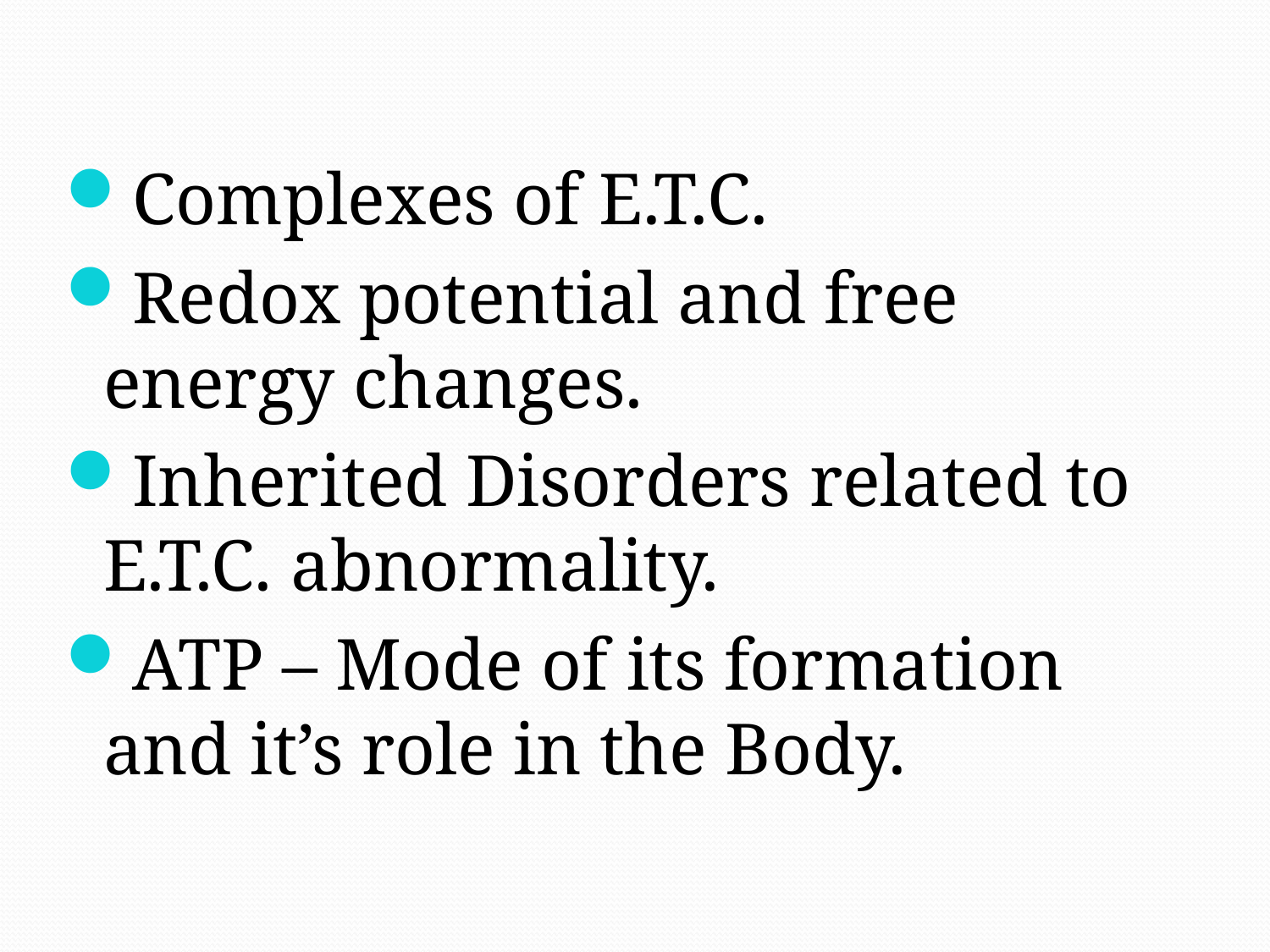

Complexes of E.T.C.
Redox potential and free energy changes.
Inherited Disorders related to E.T.C. abnormality.
ATP – Mode of its formation and it’s role in the Body.